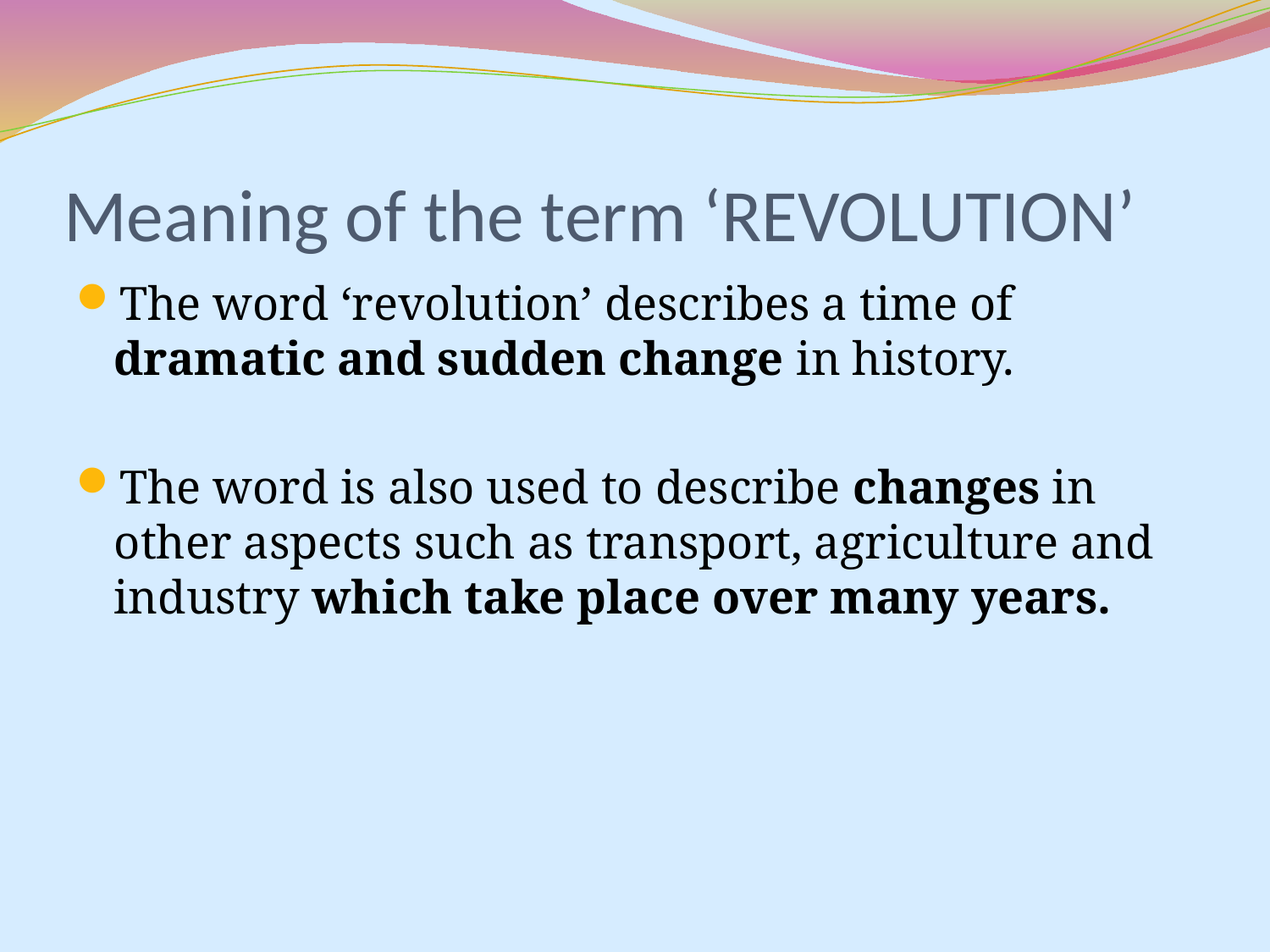

# Meaning of the term ‘REVOLUTION’
The word ‘revolution’ describes a time of dramatic and sudden change in history.

The word is also used to describe changes in other aspects such as transport, agriculture and industry which take place over many years.